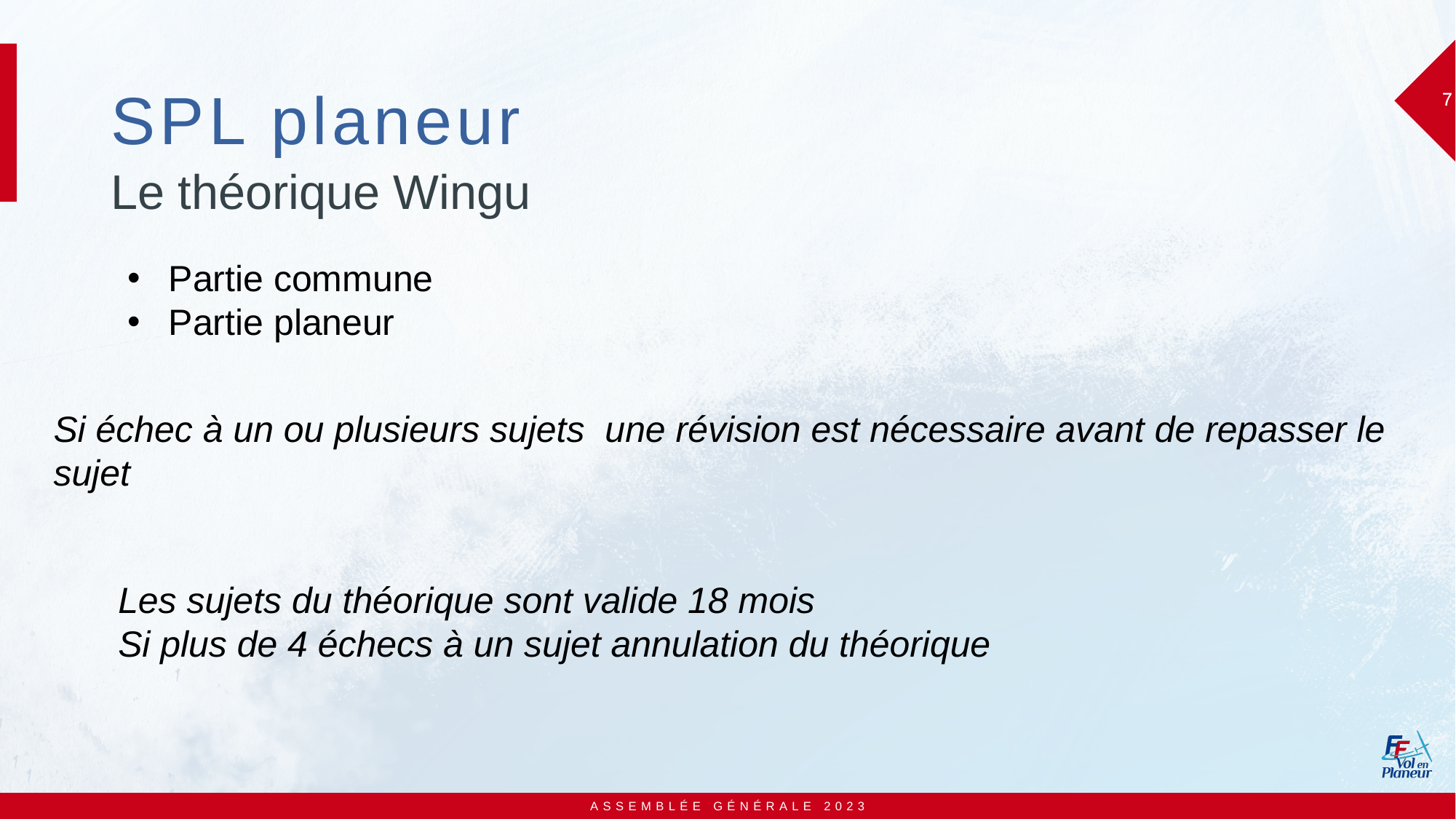

# SPL planeur
7
7
Le théorique Wingu
Partie commune
Partie planeur
Si échec à un ou plusieurs sujets  une révision est nécessaire avant de repasser le sujet
Les sujets du théorique sont valide 18 mois
Si plus de 4 échecs à un sujet annulation du théorique